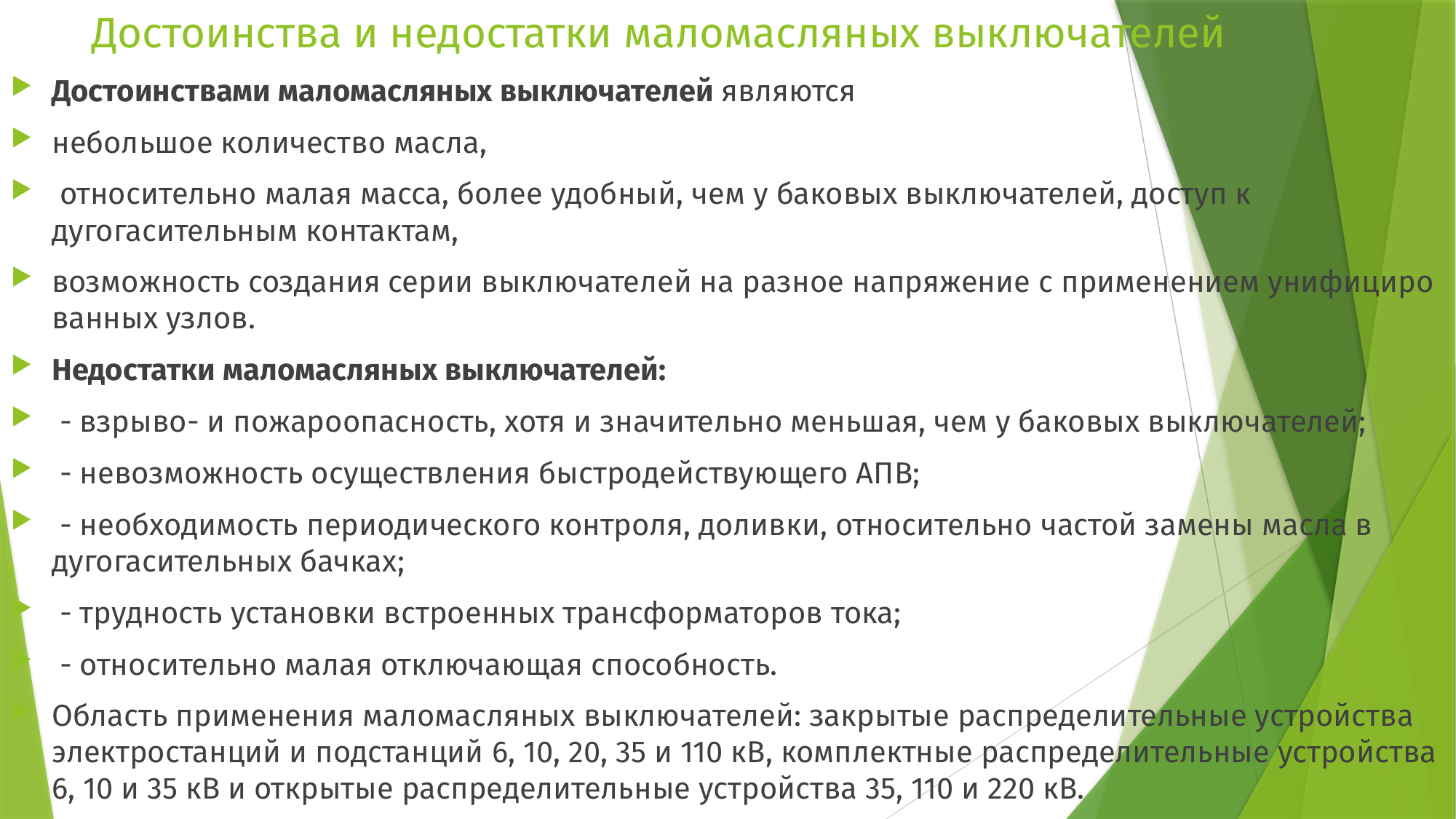

# Достоинства и недостатки маломасляных выключателей
Достоинствами маломасляных выключателей являются
небольшое коли­чество масла,
 относительно малая масса, более удобный, чем у баковых выключателей, доступ к дугогасительным контактам,
возможность созда­ния серии выключателей на разное напряжение с применением унифициро­ванных узлов.
Недостатки маломасляных выключателей:
 - взрыво- и пожароопасность, хотя и значительно меньшая, чем у баковых выключателей;
 - невозможность осуществления быстродействующего АПВ;
 - необходимость периоди­ческого контроля, доливки, относительно частой замены масла в дугогасительных бачках;
 - трудность установки встроенных трансформаторов тока;
 - относительно малая отключающая способность.
Область применения маломасляных выключателей: закрытые распре­делительные устройства электростанций и подстанций 6, 10, 20, 35 и 110 кВ, комплектные распределительные устройства 6, 10 и 35 кВ и откры­тые распределительные устройства 35, 110 и 220 кВ.